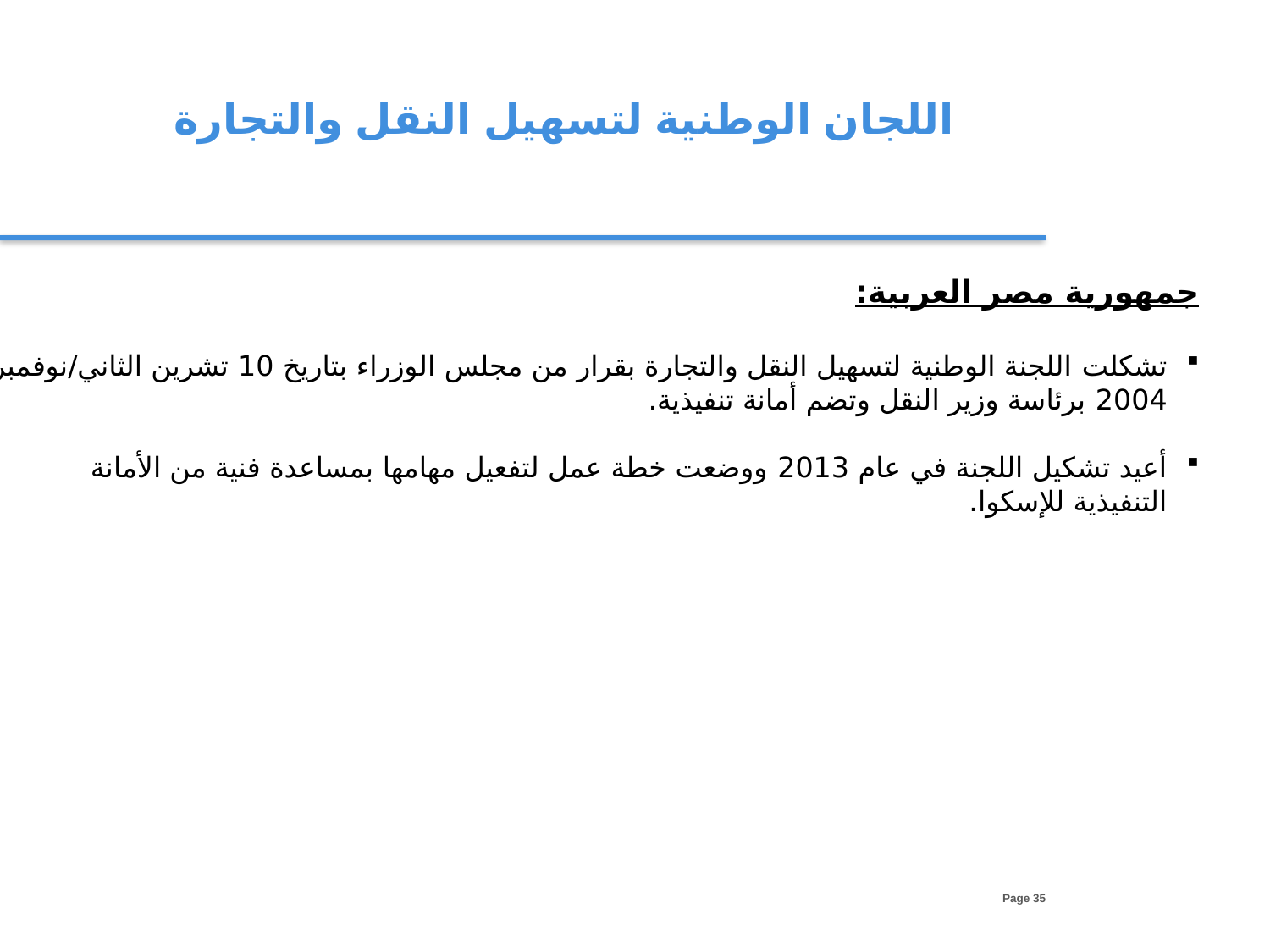

اللجان الوطنية لتسهيل النقل والتجارة

جمهورية مصر العربية:

تشكلت اللجنة الوطنية لتسهيل النقل والتجارة بقرار من مجلس الوزراء بتاريخ 10 تشرين الثاني/نوفمبر 2004 برئاسة وزير النقل وتضم أمانة تنفيذية.

أعيد تشكيل اللجنة في عام 2013 ووضعت خطة عمل لتفعيل مهامها بمساعدة فنية من الأمانة التنفيذية للإسكوا.